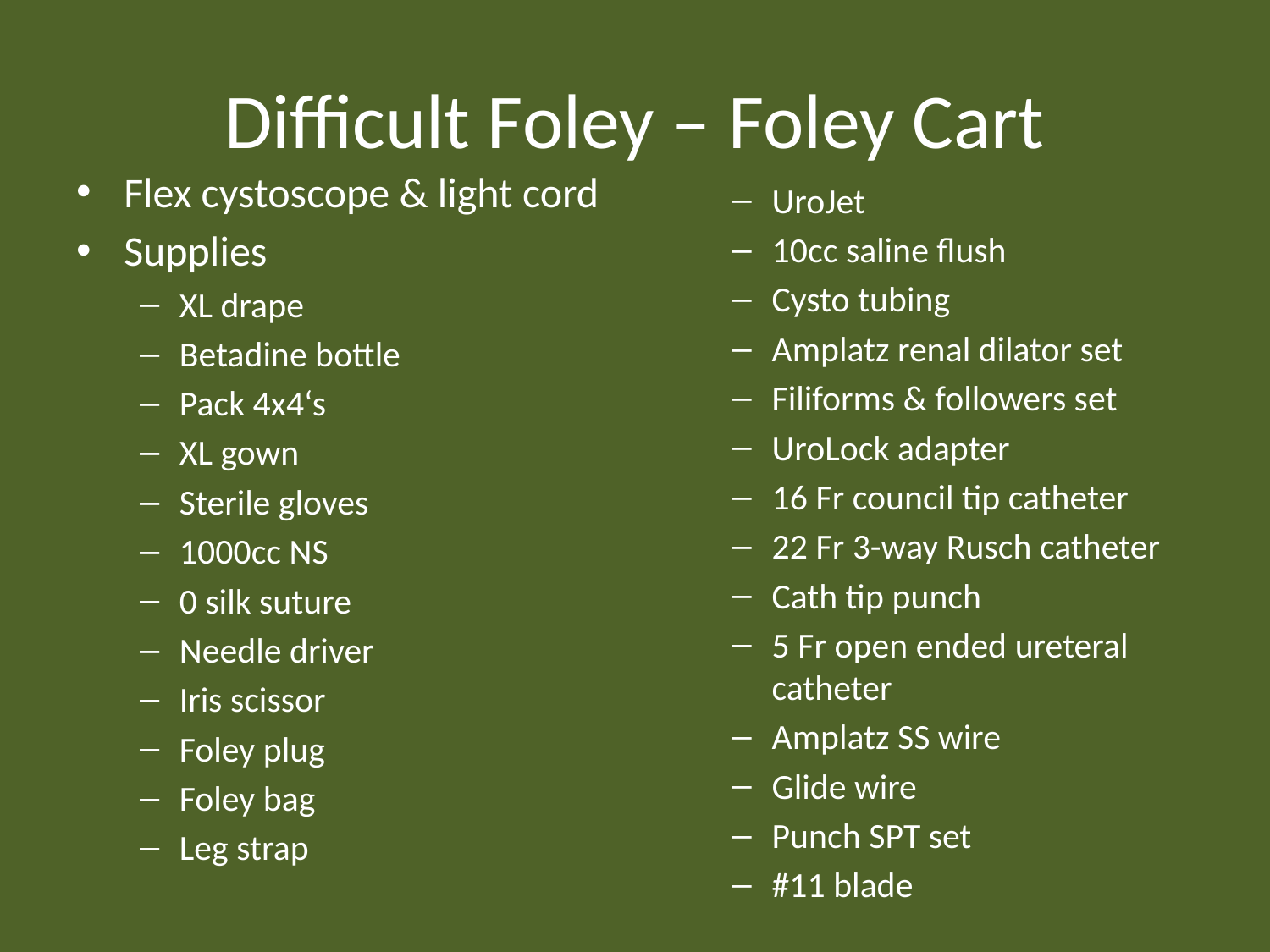

# Difficult Foley – Foley Cart

UroJet
10cc saline flush
Cysto tubing
Amplatz renal dilator set
Filiforms & followers set
UroLock adapter
16 Fr council tip catheter
22 Fr 3-way Rusch catheter
Cath tip punch
5 Fr open ended ureteral catheter
Amplatz SS wire
Glide wire
Punch SPT set
#11 blade

Flex cystoscope & light cord
Supplies
XL drape
Betadine bottle
Pack 4x4‘s
XL gown
Sterile gloves
1000cc NS
0 silk suture
Needle driver
Iris scissor
Foley plug
Foley bag
Leg strap